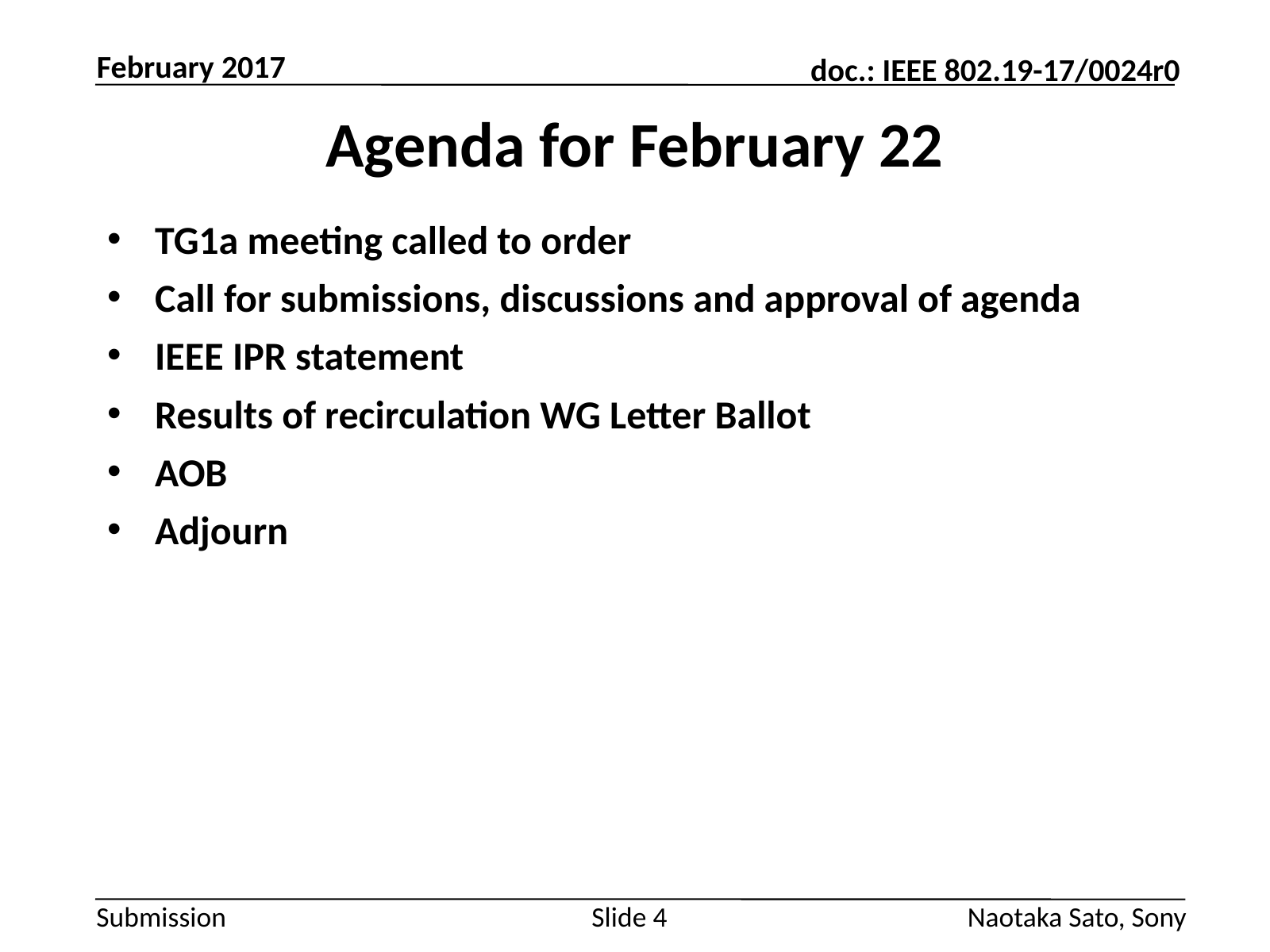

February 2017
# Agenda for February 22
TG1a meeting called to order
Call for submissions, discussions and approval of agenda
IEEE IPR statement
Results of recirculation WG Letter Ballot
AOB
Adjourn
Slide 4
Naotaka Sato, Sony